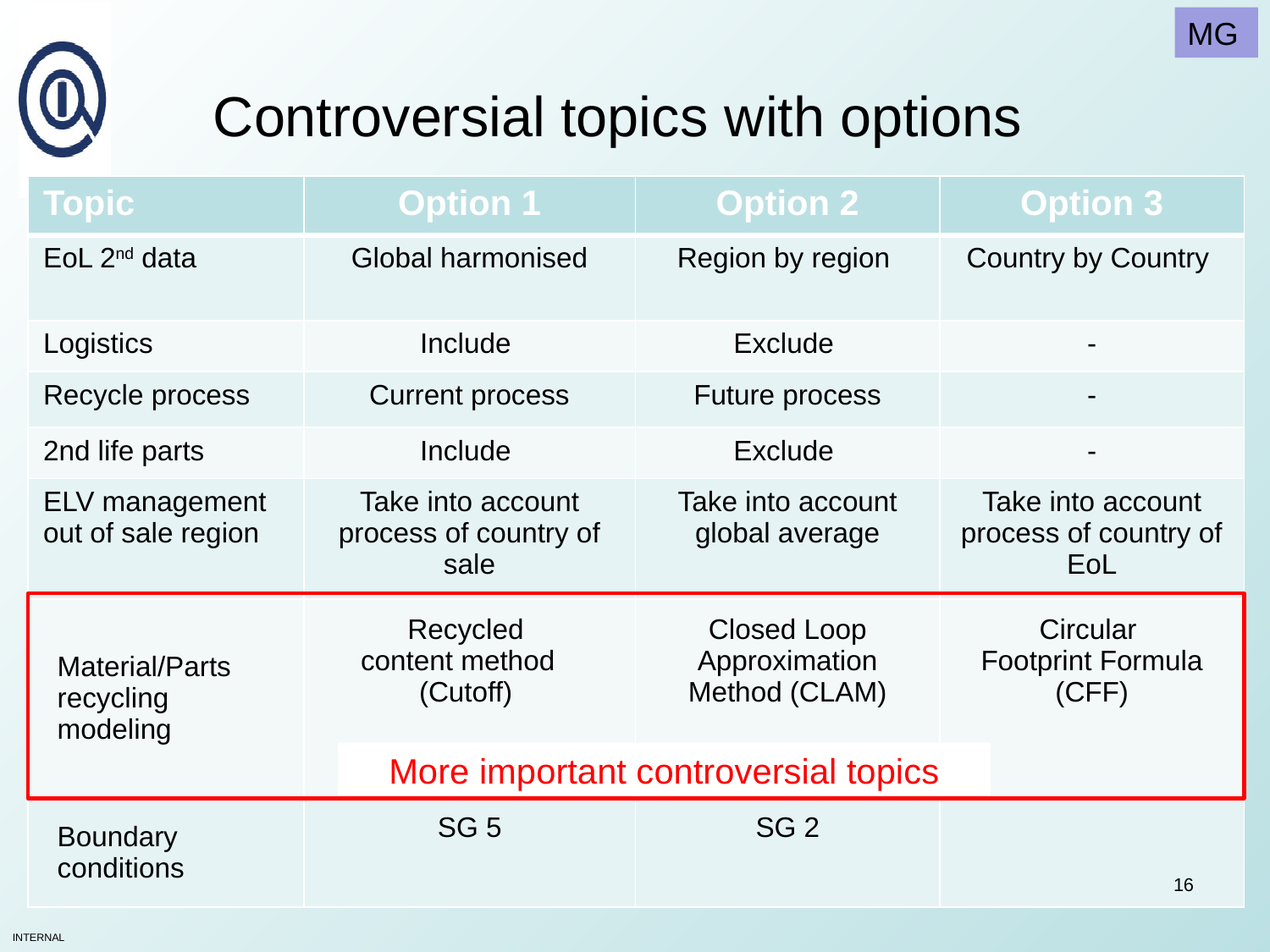

MG
# Controversial topics with options
| Topic | Option 1 | Option 2 | Option 3 |
| --- | --- | --- | --- |
| EoL 2nd data | Global harmonised | Region by region | Country by Country |
| Logistics | Include | Exclude | - |
| Recycle process | Current process | Future process | - |
| 2nd life parts | Include | Exclude | - |
| ELV management out of sale region | Take into account process of country of sale | Take into account global average | Take into account process of country of EoL |
| Material/Parts recycling modeling | Recycled content method (Cutoff) | Closed Loop Approximation Method (CLAM) | Circular Footprint Formula (CFF) |
| Boundary conditions | SG 5 | SG 2 |  |

More important controversial topics
16